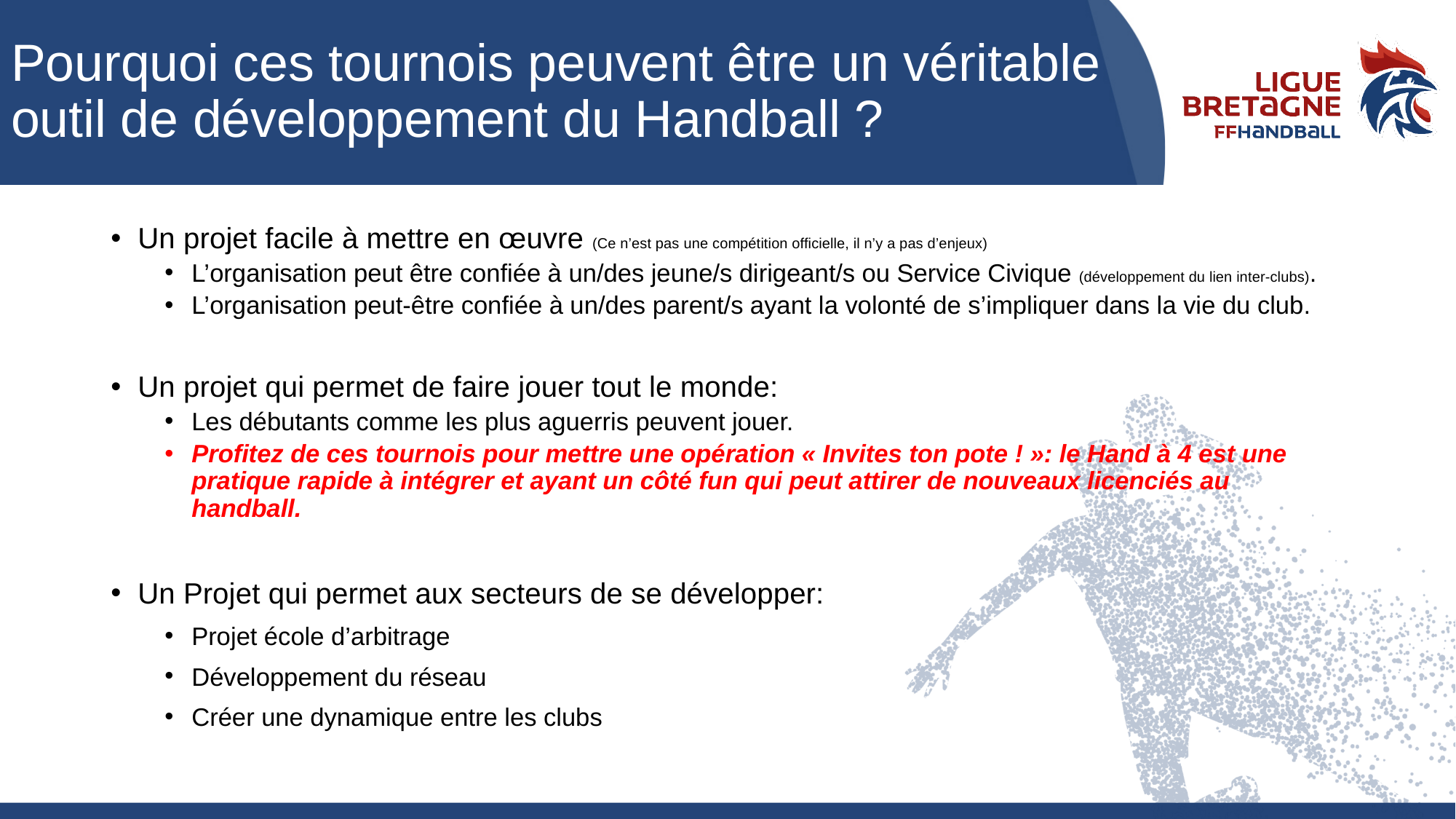

# Pourquoi ces tournois peuvent être un véritable outil de développement du Handball ?
Un projet facile à mettre en œuvre (Ce n’est pas une compétition officielle, il n’y a pas d’enjeux)
L’organisation peut être confiée à un/des jeune/s dirigeant/s ou Service Civique (développement du lien inter-clubs).
L’organisation peut-être confiée à un/des parent/s ayant la volonté de s’impliquer dans la vie du club.

Un projet qui permet de faire jouer tout le monde:
Les débutants comme les plus aguerris peuvent jouer.
Profitez de ces tournois pour mettre une opération « Invites ton pote ! »: le Hand à 4 est une pratique rapide à intégrer et ayant un côté fun qui peut attirer de nouveaux licenciés au handball.

Un Projet qui permet aux secteurs de se développer:
Projet école d’arbitrage
Développement du réseau
Créer une dynamique entre les clubs